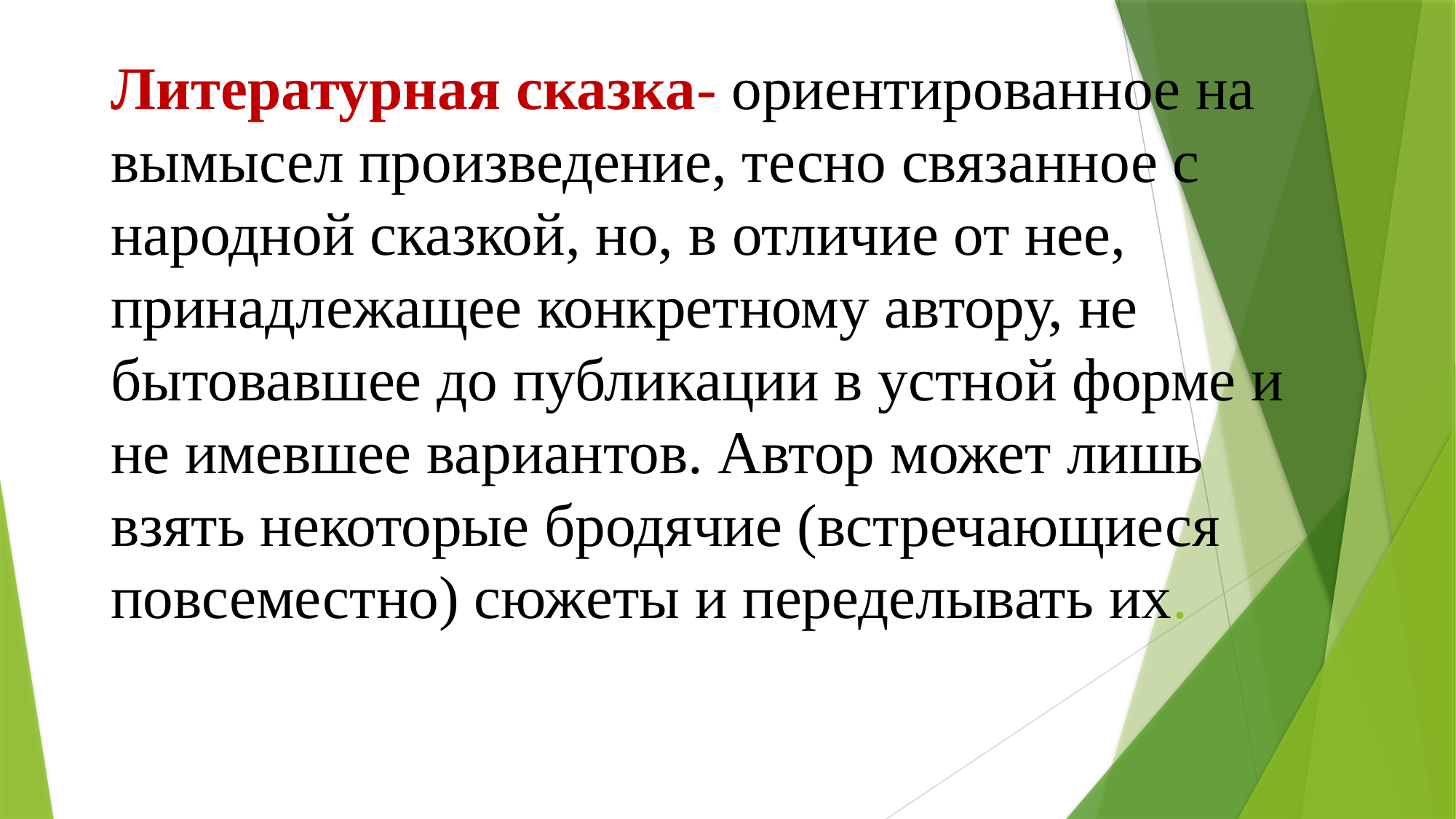

# Литературная сказка- ориентированное на вымысел произведение, тесно связанное с народной сказкой, но, в отличие от нее, принадлежащее конкретному автору, не бытовавшее до публикации в устной форме и не имевшее вариантов. Автор может лишь взять некоторые бродячие (встречающиеся повсеместно) сюжеты и переделывать их.